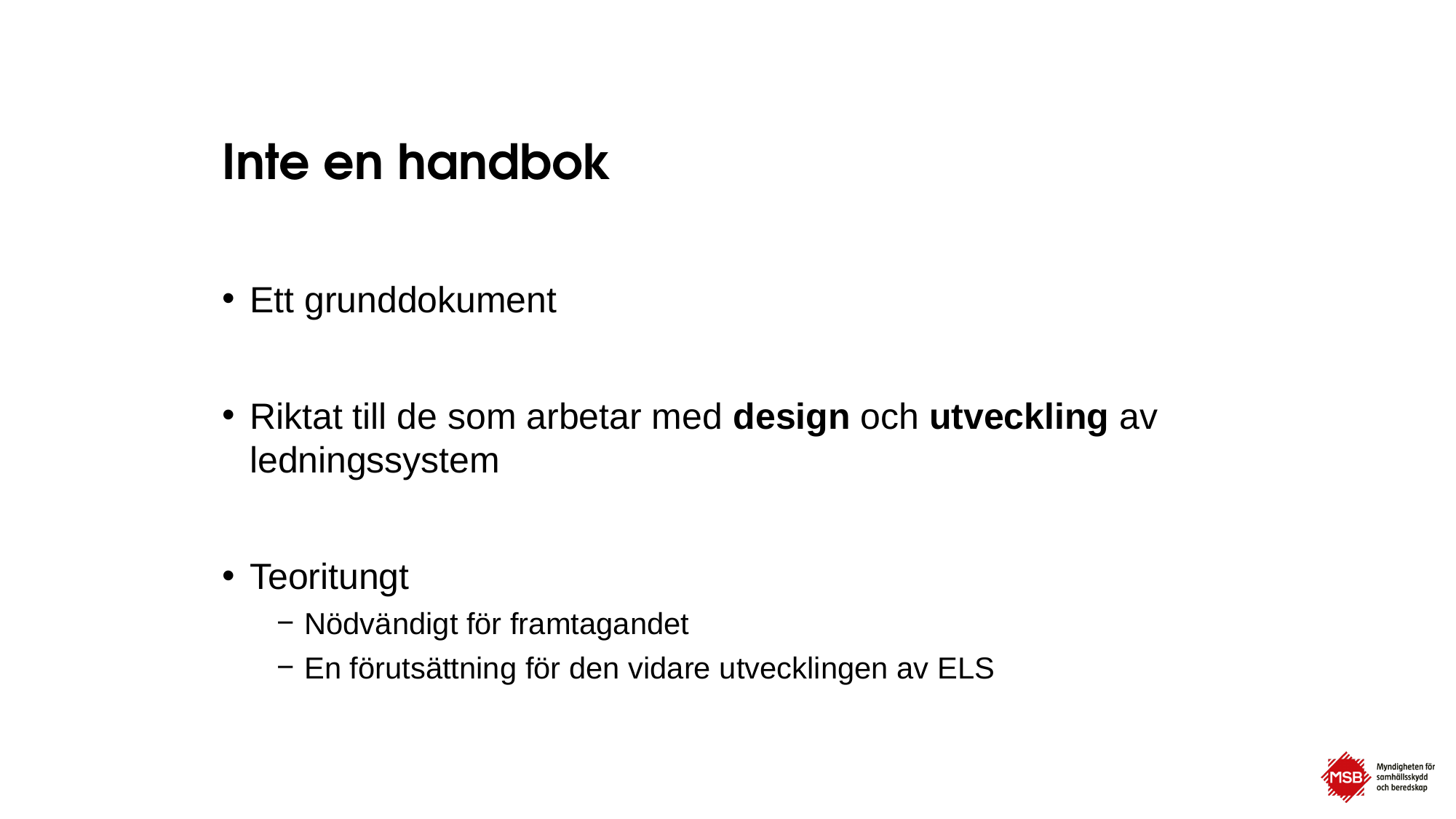

# Inte en handbok
Ett grunddokument

Riktat till de som arbetar med design och utveckling av ledningssystem

Teoritungt
Nödvändigt för framtagandet
En förutsättning för den vidare utvecklingen av ELS